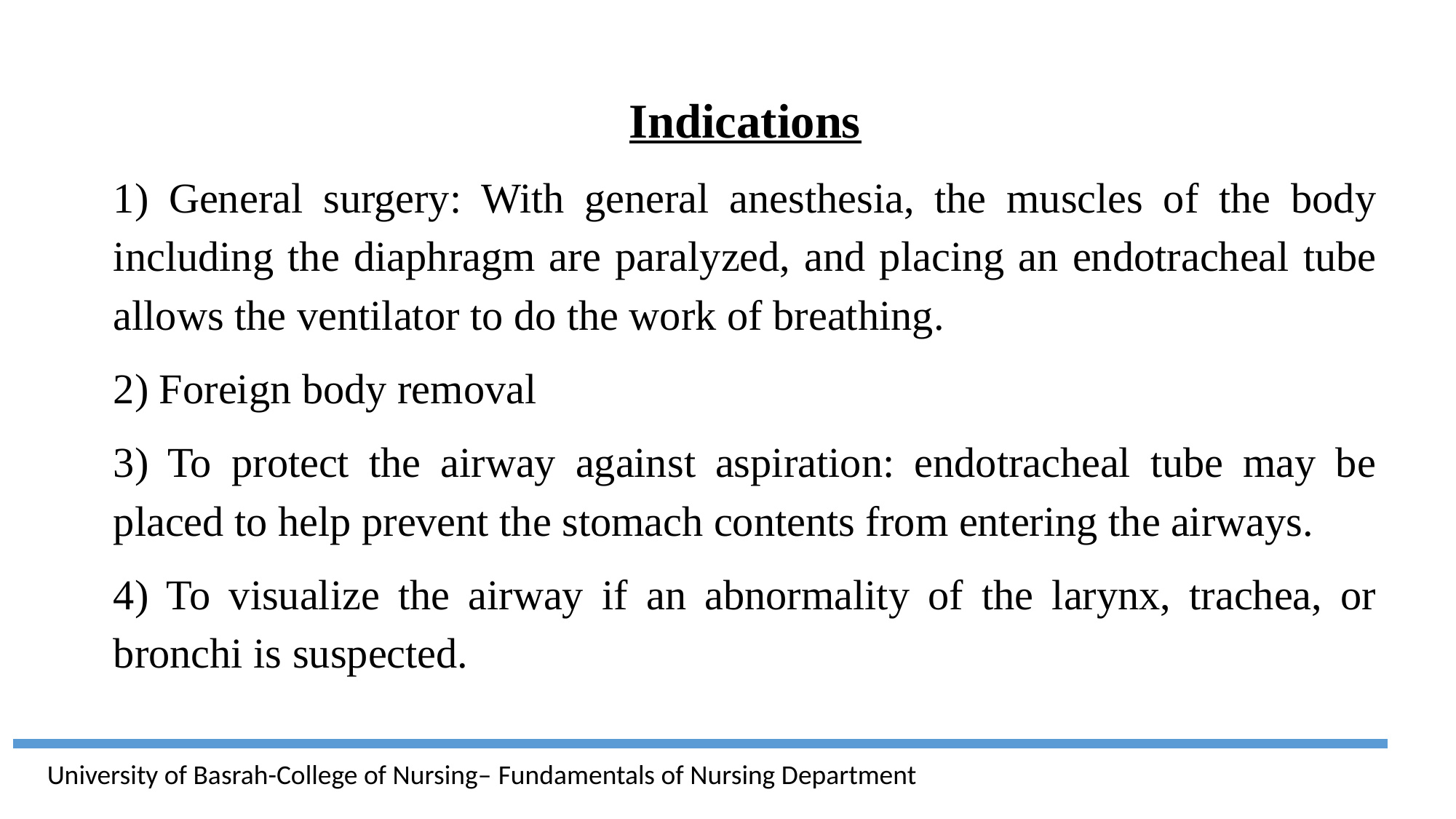

Indications
1) General surgery: With general anesthesia, the muscles of the body including the diaphragm are paralyzed, and placing an endotracheal tube allows the ventilator to do the work of breathing.
2) Foreign body removal
3) To protect the airway against aspiration: endotracheal tube may be placed to help prevent the stomach contents from entering the airways.
4) To visualize the airway if an abnormality of the larynx, trachea, or bronchi is suspected.

University of Basrah-College of Nursing– Fundamentals of Nursing Department